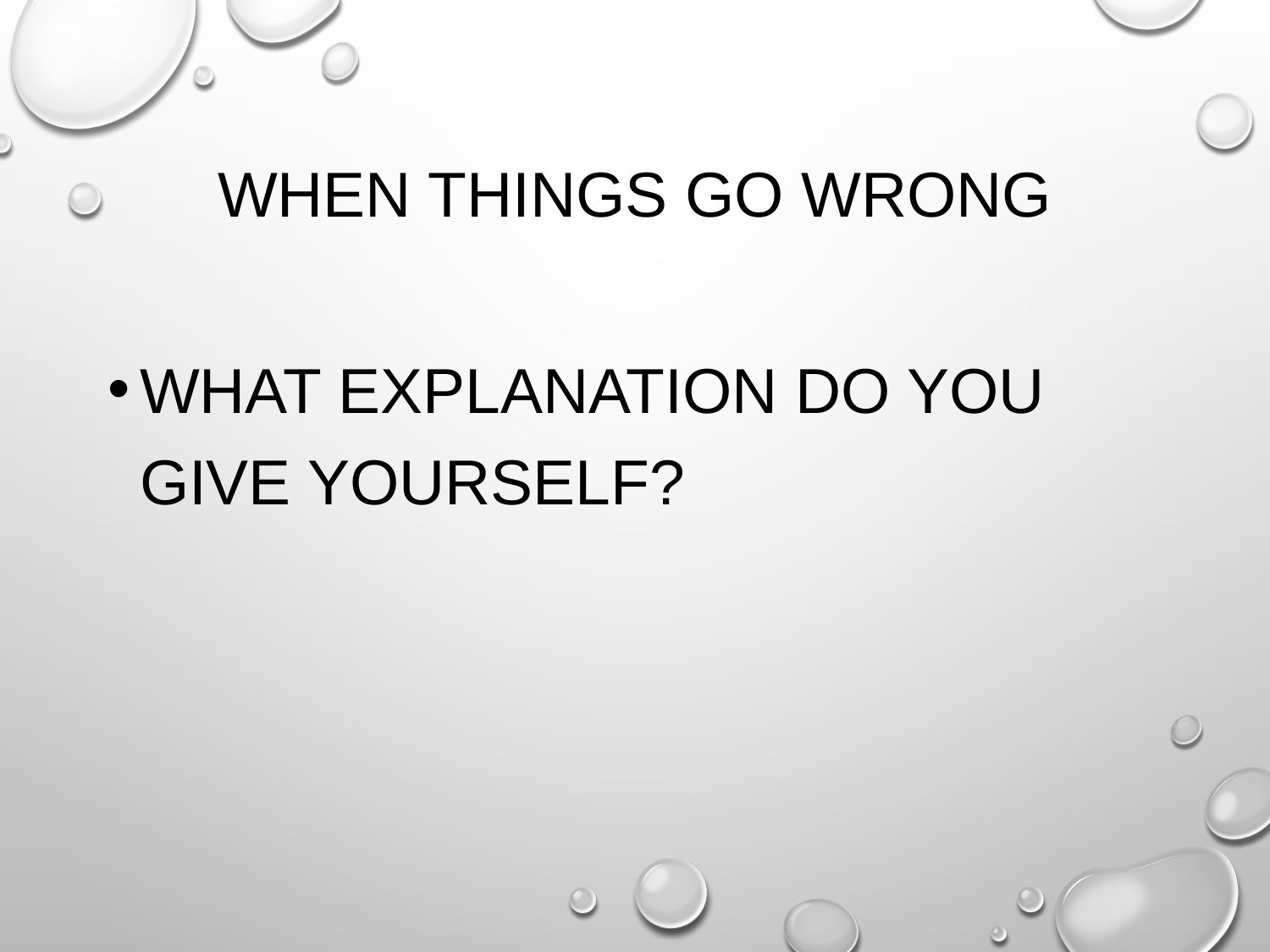

# When things go wrong
What explanation do you give yourself?